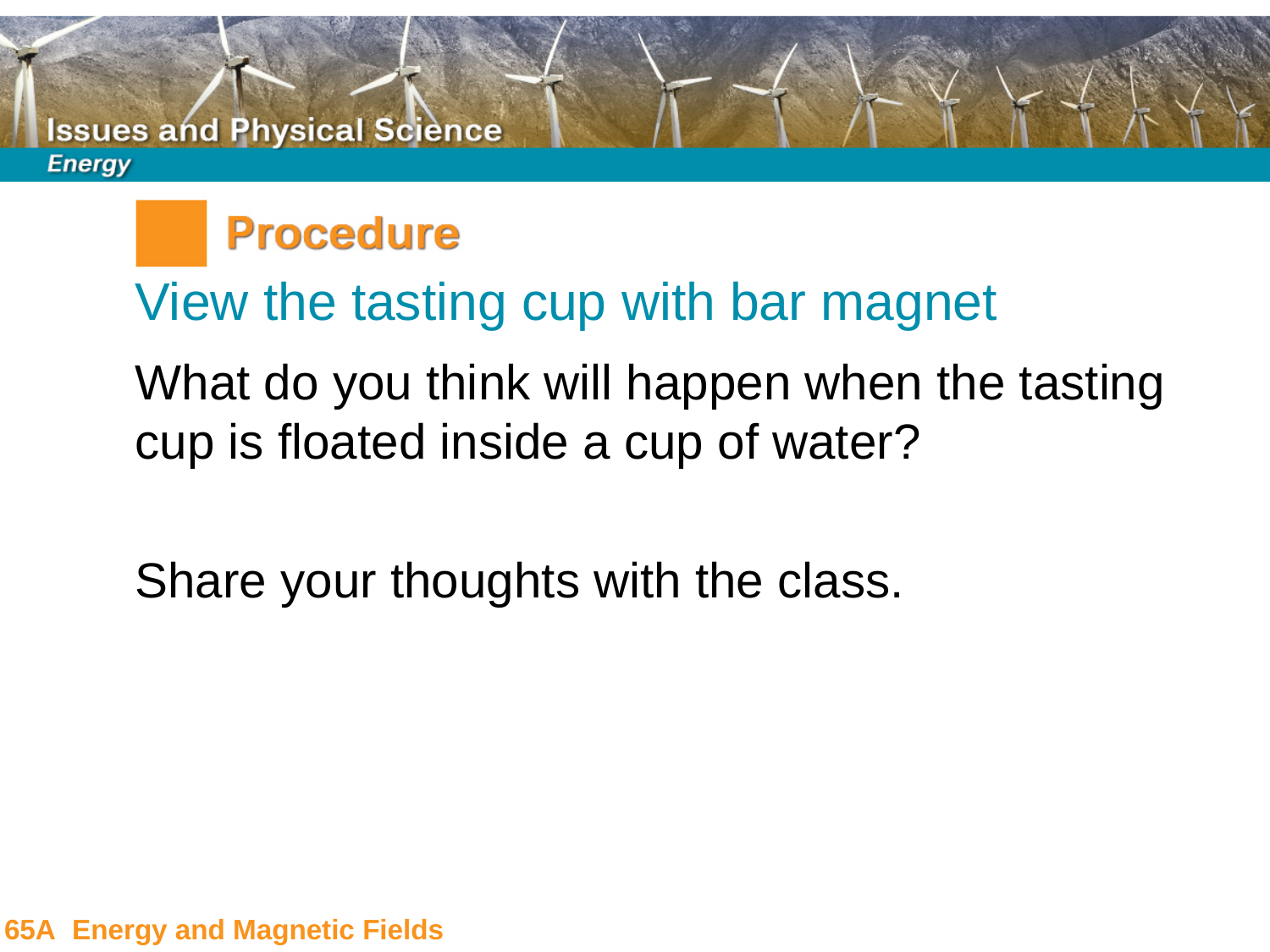

View the tasting cup with bar magnet
What do you think will happen when the tasting cup is floated inside a cup of water?

Share your thoughts with the class.